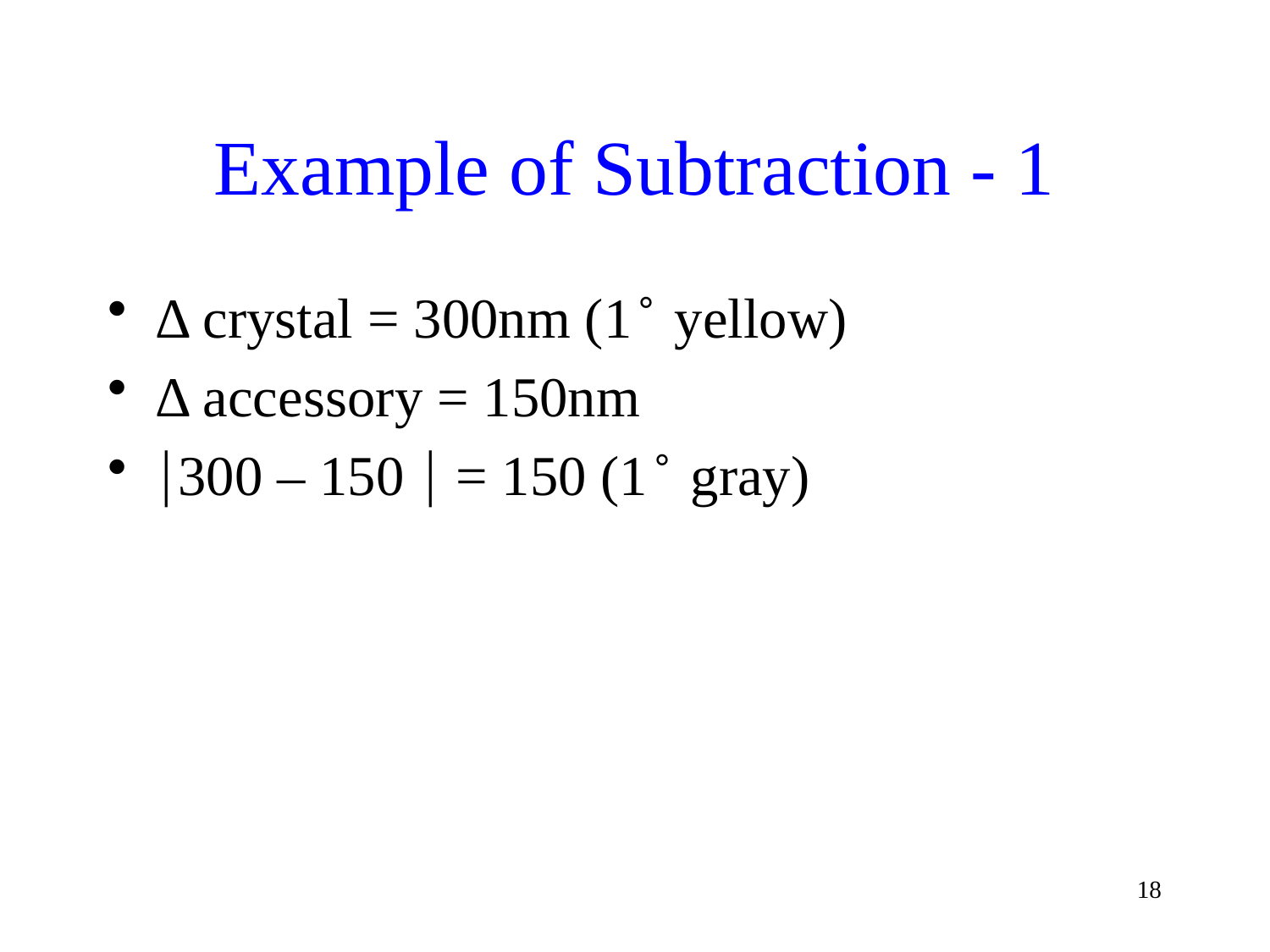

# Example of Subtraction - 1
Δ crystal = 300nm (1 ̊  yellow)
Δ accessory = 150nm
|300 – 150 | = 150 (1 ̊  gray)
18